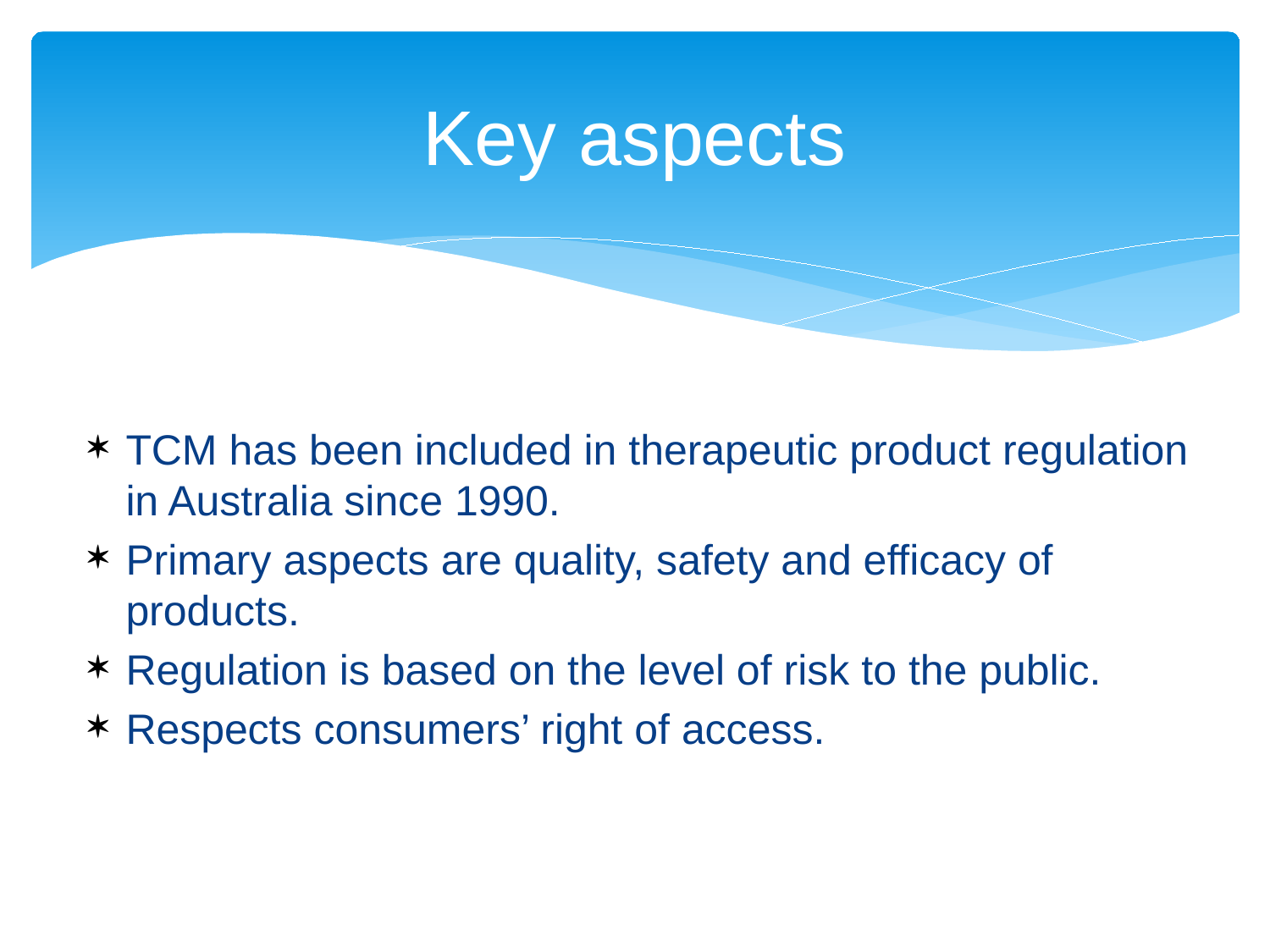

# Key aspects
TCM has been included in therapeutic product regulation in Australia since 1990.
Primary aspects are quality, safety and efficacy of products.
Regulation is based on the level of risk to the public.
Respects consumers’ right of access.